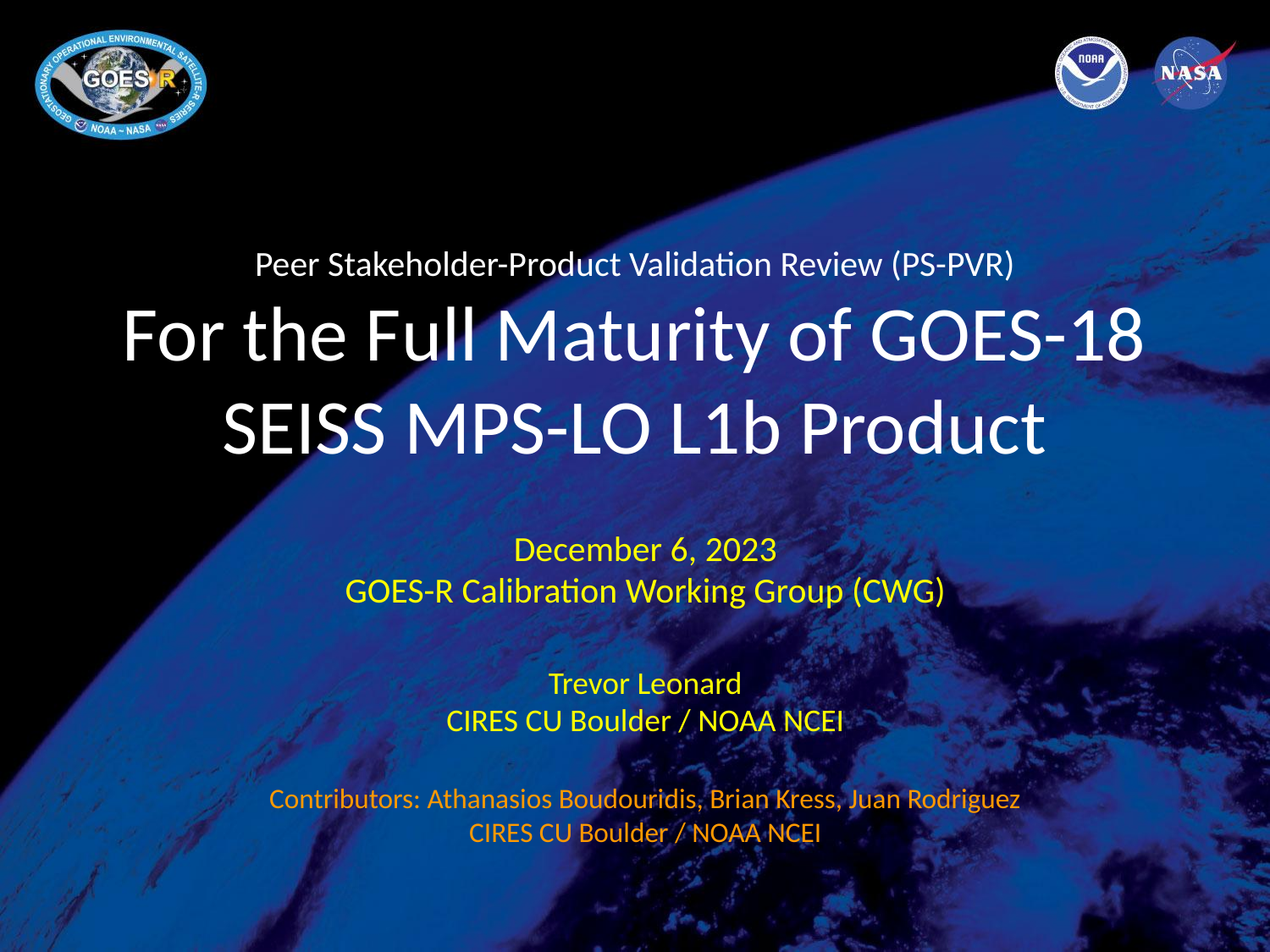

# Peer Stakeholder-Product Validation Review (PS-PVR) For the Full Maturity of GOES-18 SEISS MPS-LO L1b Product
December 6, 2023
GOES-R Calibration Working Group (CWG)

Trevor Leonard
CIRES CU Boulder / NOAA NCEI

Contributors: Athanasios Boudouridis, Brian Kress, Juan Rodriguez
CIRES CU Boulder / NOAA NCEI